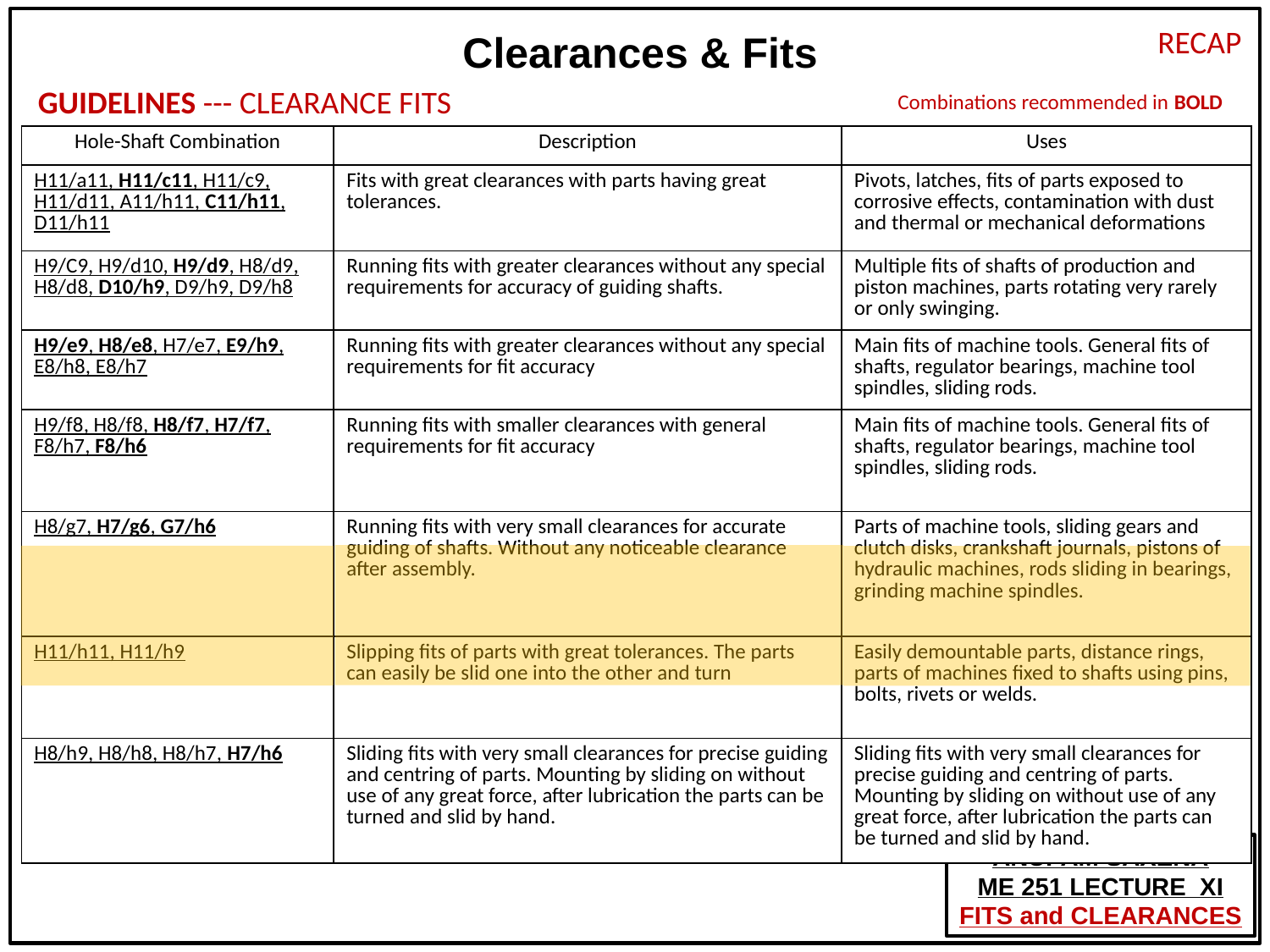

RECAP
GUIDELINES --- CLEARANCE FITS
Combinations recommended in BOLD
| Hole-Shaft Combination | Description | Uses |
| --- | --- | --- |
| H11/a11, H11/c11, H11/c9, H11/d11, A11/h11, C11/h11, D11/h11 | Fits with great clearances with parts having great tolerances. | Pivots, latches, fits of parts exposed to corrosive effects, contamination with dust and thermal or mechanical deformations |
| H9/C9, H9/d10, H9/d9, H8/d9, H8/d8, D10/h9, D9/h9, D9/h8 | Running fits with greater clearances without any special requirements for accuracy of guiding shafts. | Multiple fits of shafts of production and piston machines, parts rotating very rarely or only swinging. |
| H9/e9, H8/e8, H7/e7, E9/h9, E8/h8, E8/h7 | Running fits with greater clearances without any special requirements for fit accuracy | Main fits of machine tools. General fits of shafts, regulator bearings, machine tool spindles, sliding rods. |
| H9/f8, H8/f8, H8/f7, H7/f7, F8/h7, F8/h6 | Running fits with smaller clearances with general requirements for fit accuracy | Main fits of machine tools. General fits of shafts, regulator bearings, machine tool spindles, sliding rods. |
| H8/g7, H7/g6, G7/h6 | Running fits with very small clearances for accurate guiding of shafts. Without any noticeable clearance after assembly. | Parts of machine tools, sliding gears and clutch disks, crankshaft journals, pistons of hydraulic machines, rods sliding in bearings, grinding machine spindles. |
| H11/h11, H11/h9 | Slipping fits of parts with great tolerances. The parts can easily be slid one into the other and turn | Easily demountable parts, distance rings, parts of machines fixed to shafts using pins, bolts, rivets or welds. |
| H8/h9, H8/h8, H8/h7, H7/h6 | Sliding fits with very small clearances for precise guiding and centring of parts. Mounting by sliding on without use of any great force, after lubrication the parts can be turned and slid by hand. | Sliding fits with very small clearances for precise guiding and centring of parts. Mounting by sliding on without use of any great force, after lubrication the parts can be turned and slid by hand. |